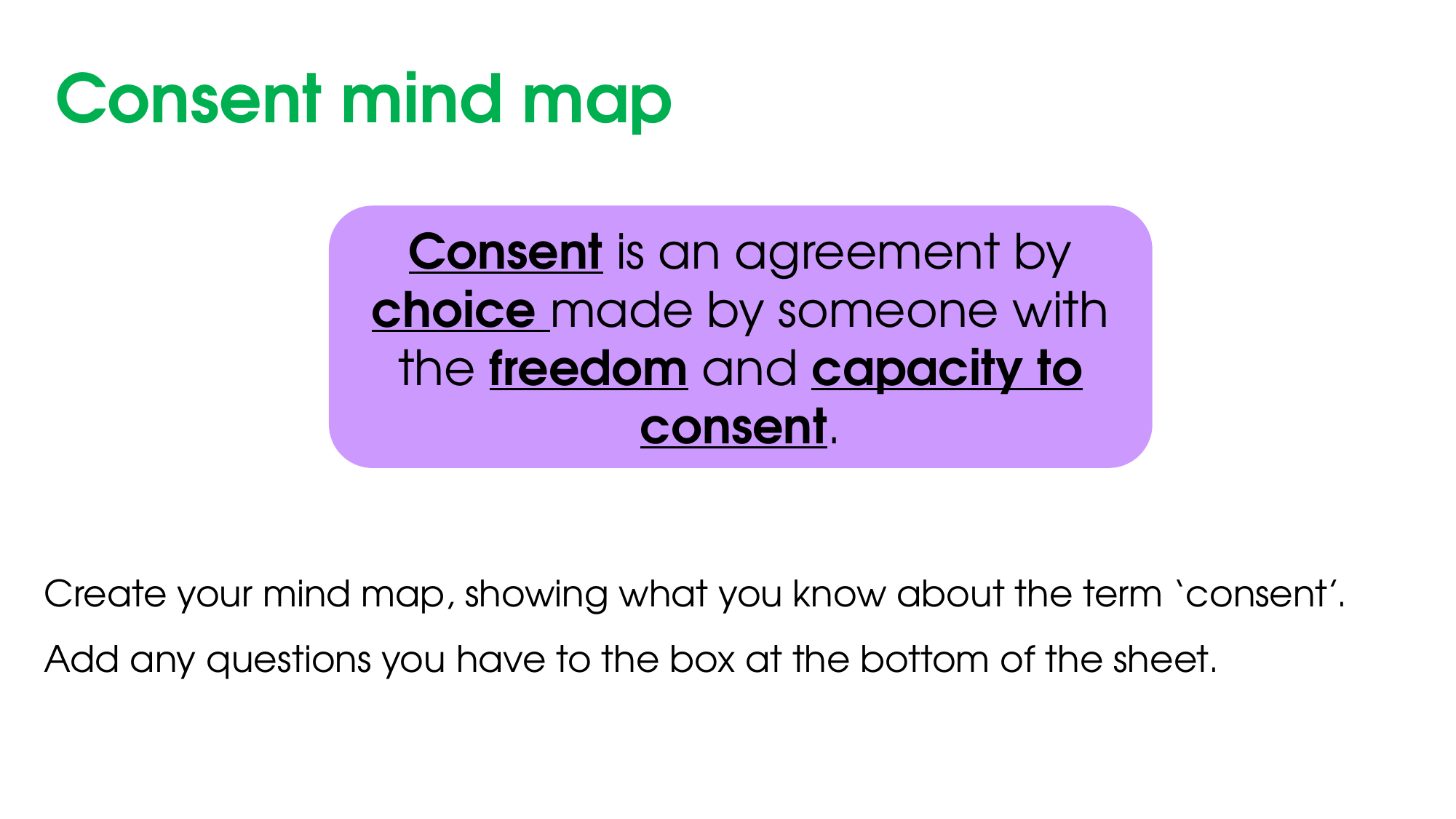

Consent mind map
Consent is an agreement by choice made by someone with the freedom and capacity to consent.
Create your mind map, showing what you know about the term ‘consent’.
Add any questions you have to the box at the bottom of the sheet.